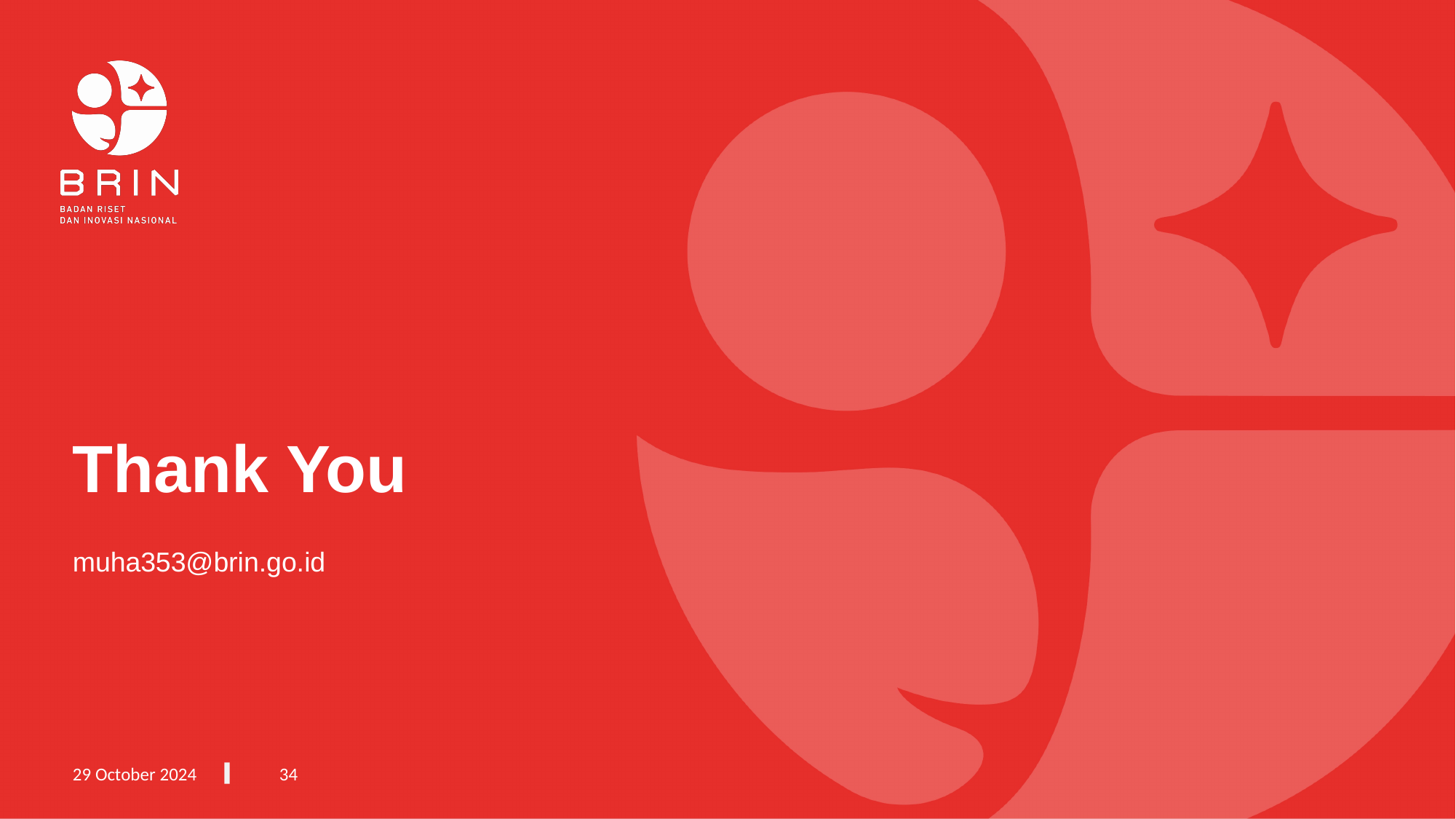

# Thank You
muha353@brin.go.id
29 October 2024
34